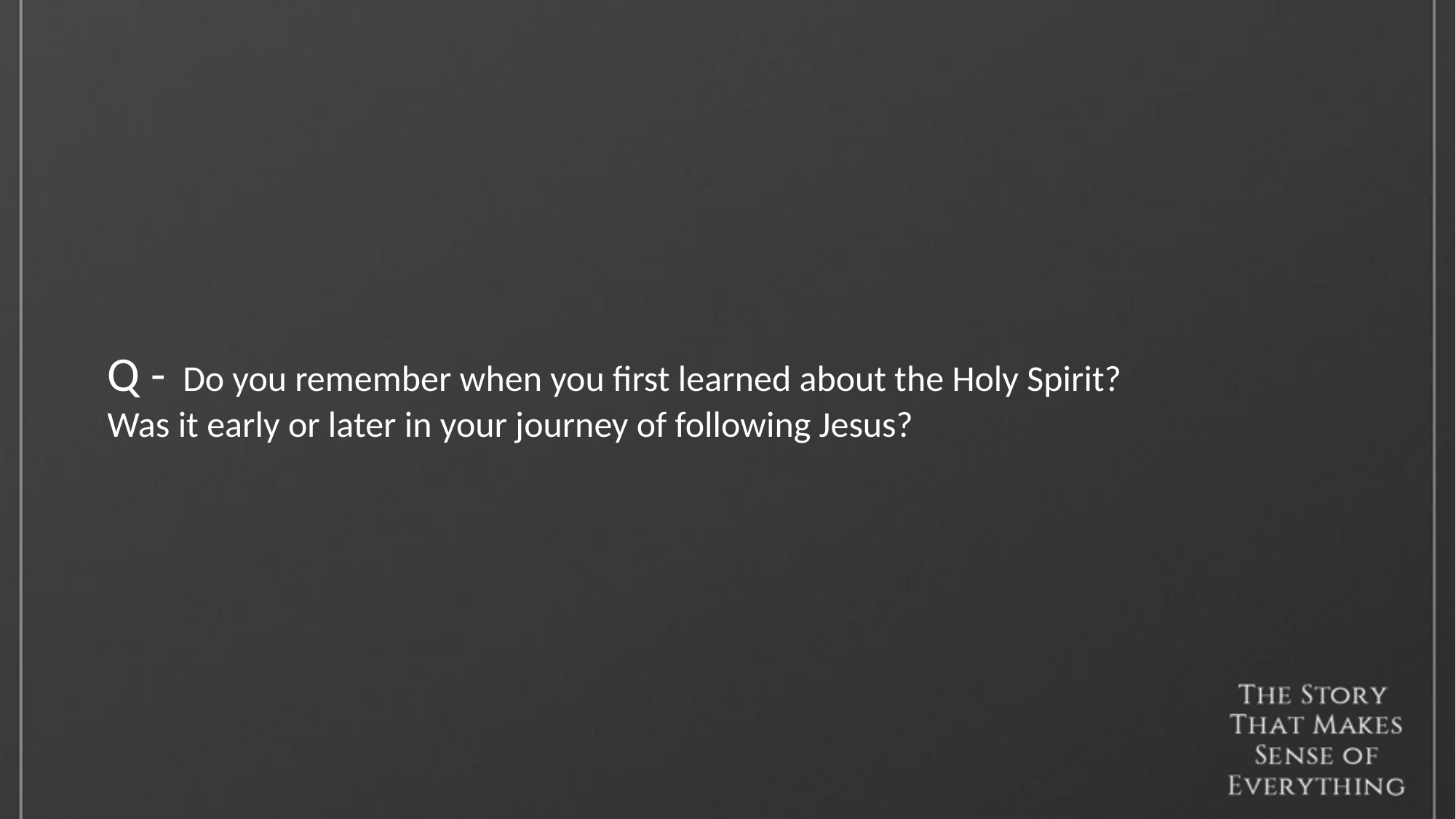

Q -  Do you remember when you first learned about the Holy Spirit?
Was it early or later in your journey of following Jesus?